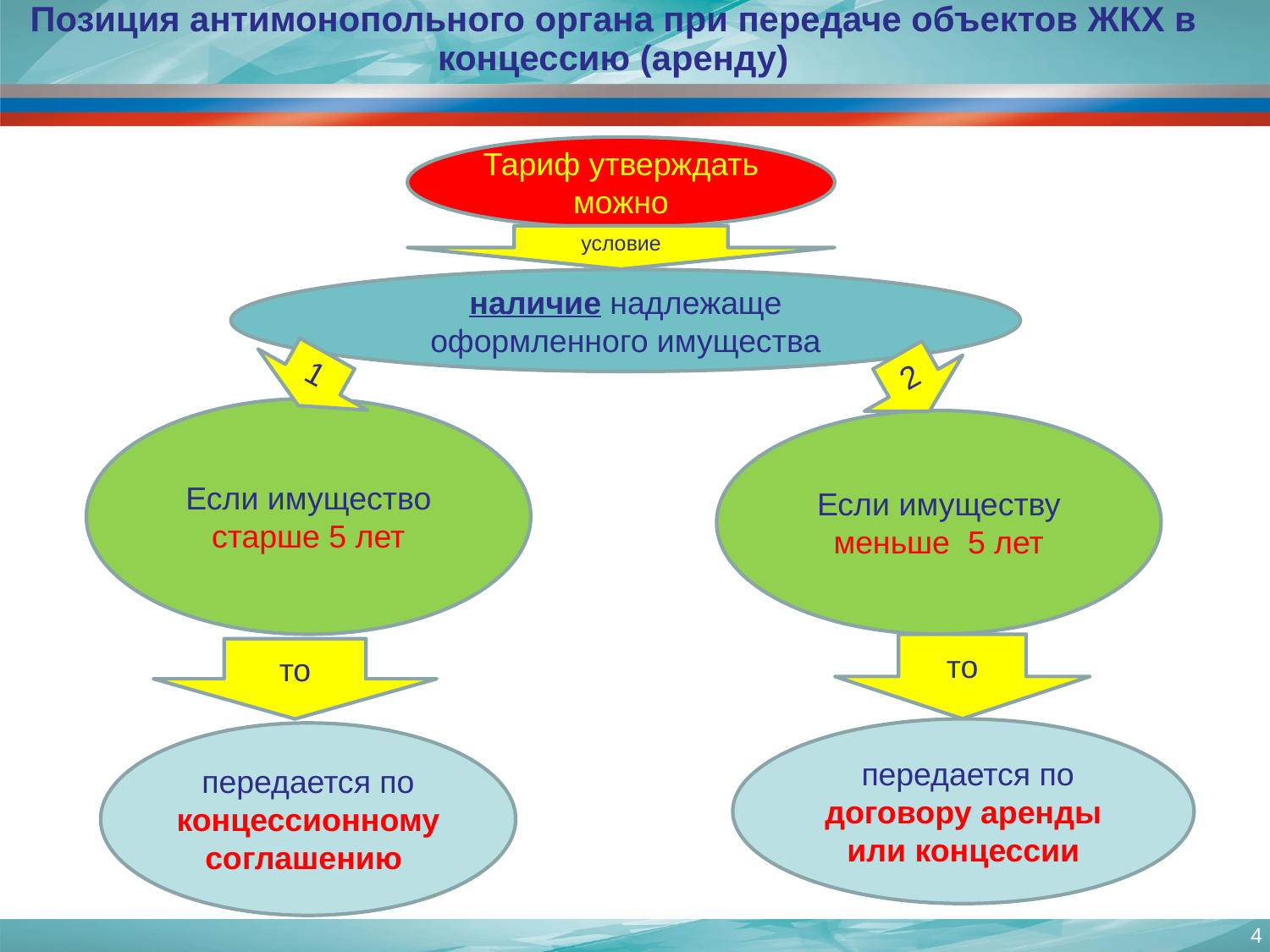

Позиция антимонопольного органа при передаче объектов ЖКХ в концессию (аренду)
Тариф утверждать можно
условие
наличие надлежаще оформленного имущества
1
2
Если имущество старше 5 лет
Если имуществу меньше  5 лет
то
то
 передается по договору аренды или концессии
передается по концессионному соглашению
4